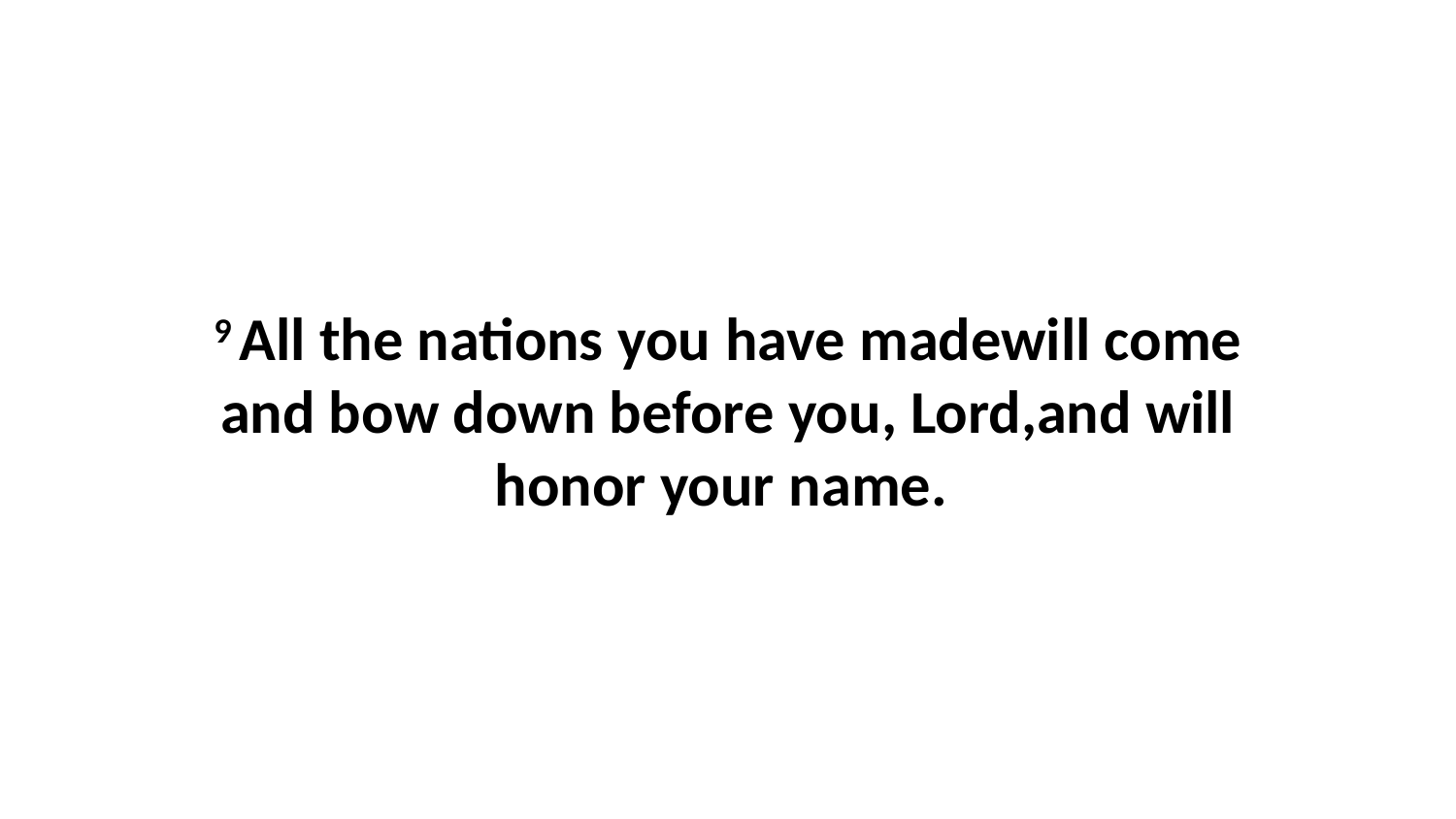

9 All the nations you have madewill come and bow down before you, Lord,and will honor your name.